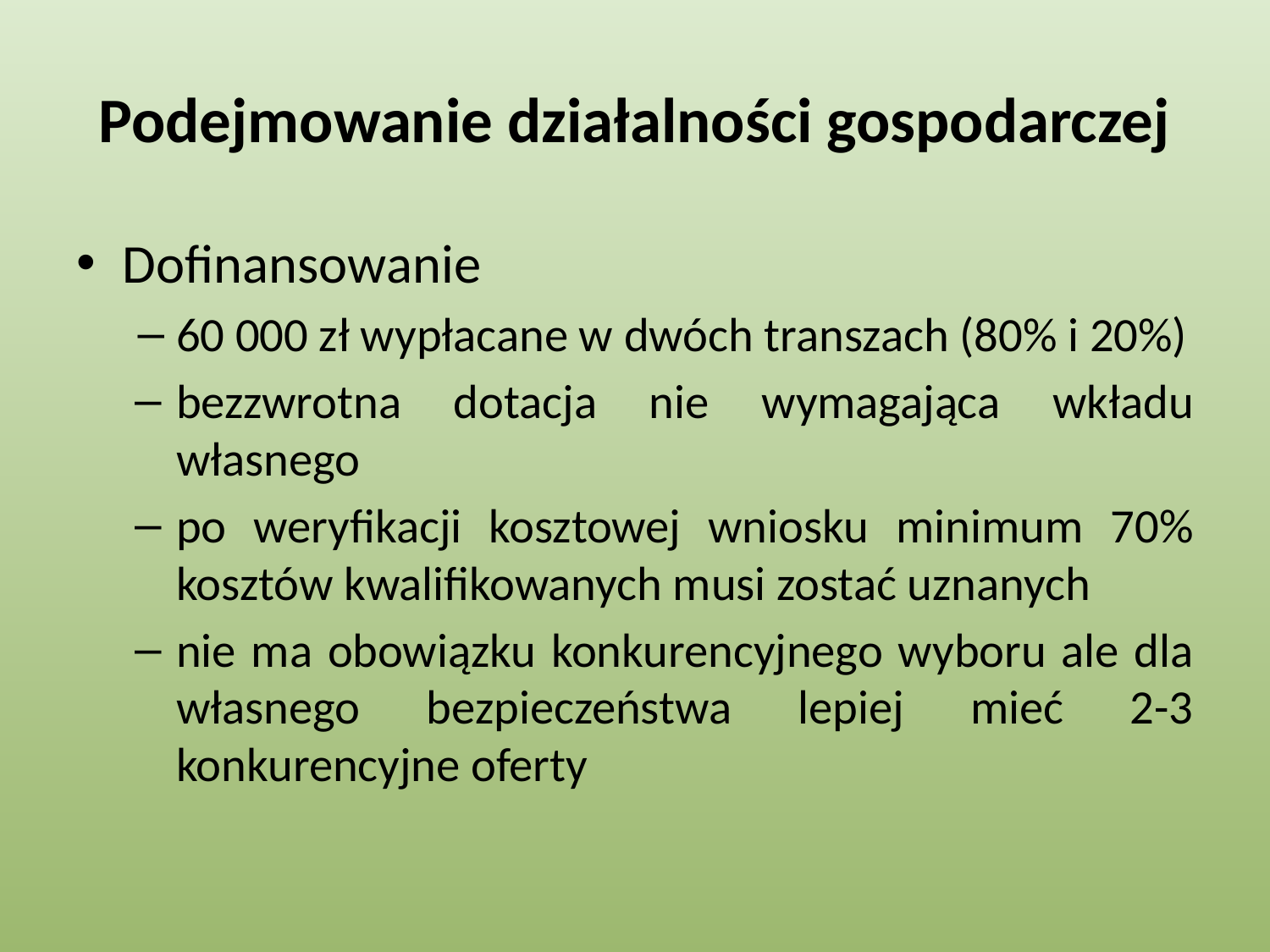

# Podejmowanie działalności gospodarczej
Dofinansowanie
60 000 zł wypłacane w dwóch transzach (80% i 20%)
bezzwrotna dotacja nie wymagająca wkładu własnego
po weryfikacji kosztowej wniosku minimum 70% kosztów kwalifikowanych musi zostać uznanych
nie ma obowiązku konkurencyjnego wyboru ale dla własnego bezpieczeństwa lepiej mieć 2-3 konkurencyjne oferty